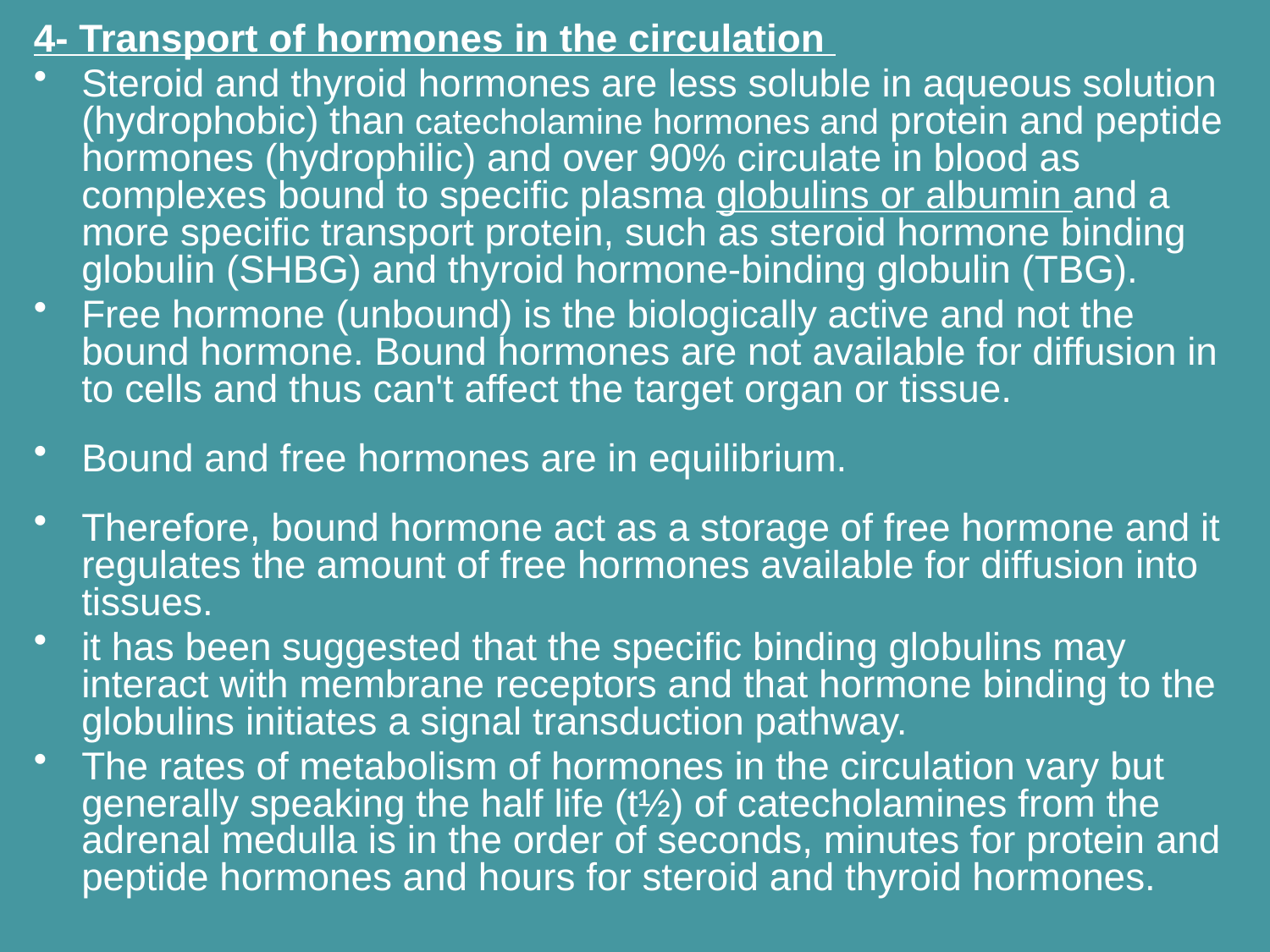

4- Transport of hormones in the circulation
Steroid and thyroid hormones are less soluble in aqueous solution (hydrophobic) than catecholamine hormones and protein and peptide hormones (hydrophilic) and over 90% circulate in blood as complexes bound to specific plasma globulins or albumin and a more specific transport protein, such as steroid hormone binding globulin (SHBG) and thyroid hormone-binding globulin (TBG).
Free hormone (unbound) is the biologically active and not the bound hormone. Bound hormones are not available for diffusion in to cells and thus can't affect the target organ or tissue.

Bound and free hormones are in equilibrium.

Therefore, bound hormone act as a storage of free hormone and it regulates the amount of free hormones available for diffusion into tissues.
it has been suggested that the specific binding globulins may interact with membrane receptors and that hormone binding to the globulins initiates a signal transduction pathway.
The rates of metabolism of hormones in the circulation vary but generally speaking the half life (t½) of catecholamines from the adrenal medulla is in the order of seconds, minutes for protein and peptide hormones and hours for steroid and thyroid hormones.